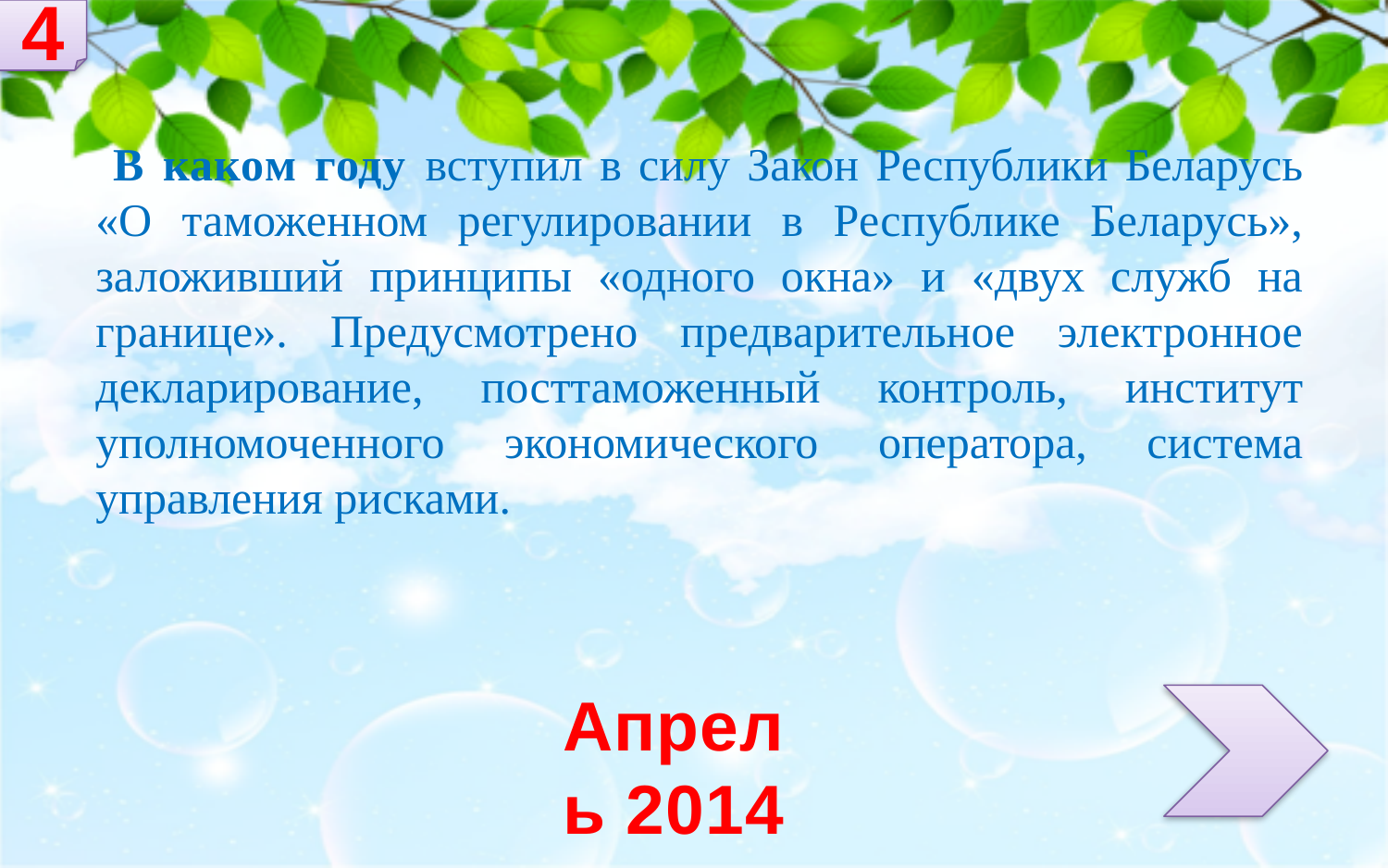

4
 В каком году вступил в силу Закон Республики Беларусь «О таможенном регулировании в Республике Беларусь», заложивший принципы «одного окна» и «двух служб на границе». Предусмотрено предварительное электронное декларирование, посттаможенный контроль, институт уполномоченного экономического оператора, система управления рисками.
Апрель 2014 год